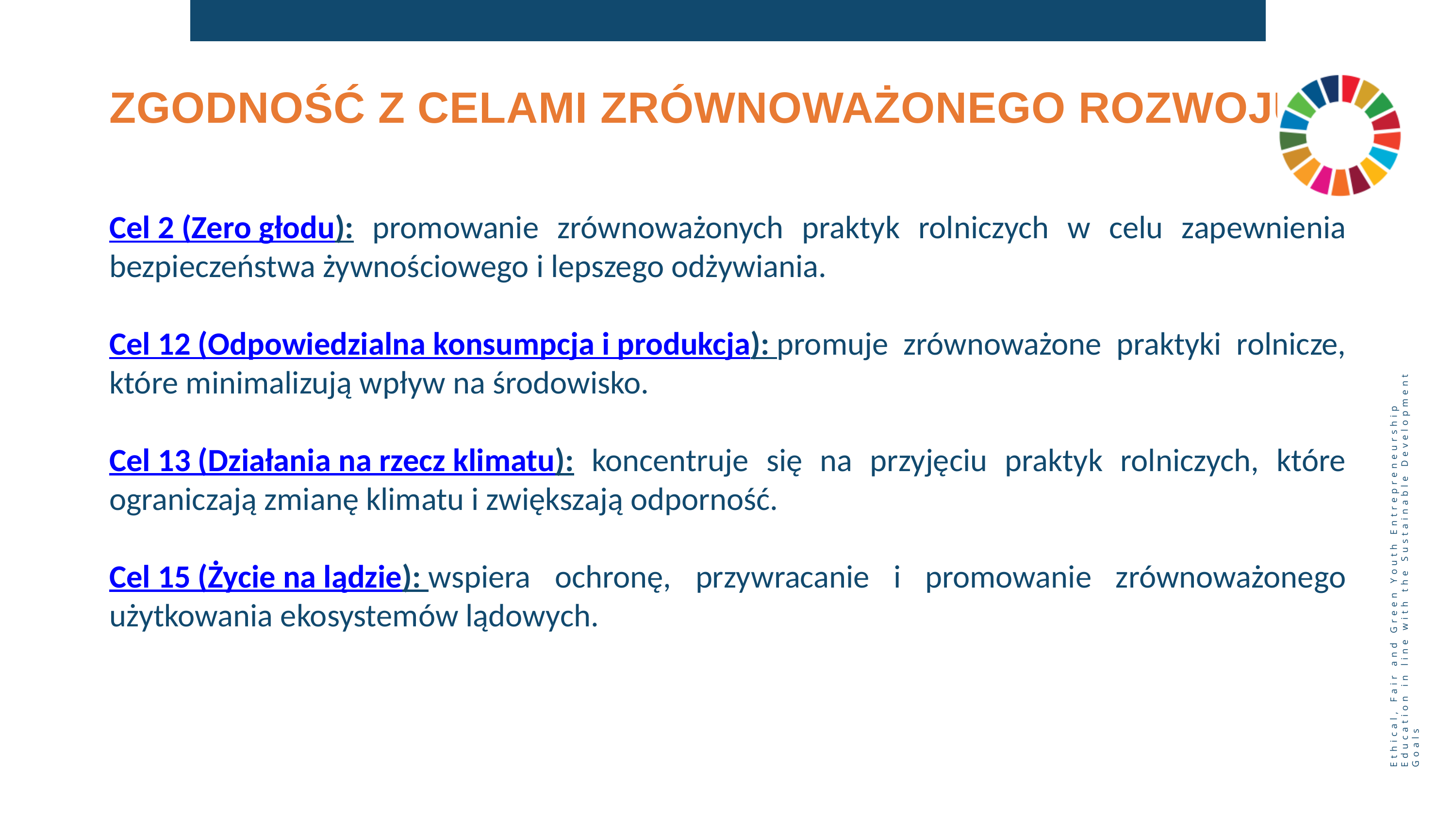

ZGODNOŚĆ Z CELAMI ZRÓWNOWAŻONEGO ROZWOJU
Cel 2 (Zero głodu): promowanie zrównoważonych praktyk rolniczych w celu zapewnienia bezpieczeństwa żywnościowego i lepszego odżywiania.

Cel 12 (Odpowiedzialna konsumpcja i produkcja): promuje zrównoważone praktyki rolnicze, które minimalizują wpływ na środowisko.

Cel 13 (Działania na rzecz klimatu): koncentruje się na przyjęciu praktyk rolniczych, które ograniczają zmianę klimatu i zwiększają odporność.

Cel 15 (Życie na lądzie): wspiera ochronę, przywracanie i promowanie zrównoważonego użytkowania ekosystemów lądowych.
Ethical, Fair and Green Youth Entrepreneurship Education in line with the Sustainable Development Goals